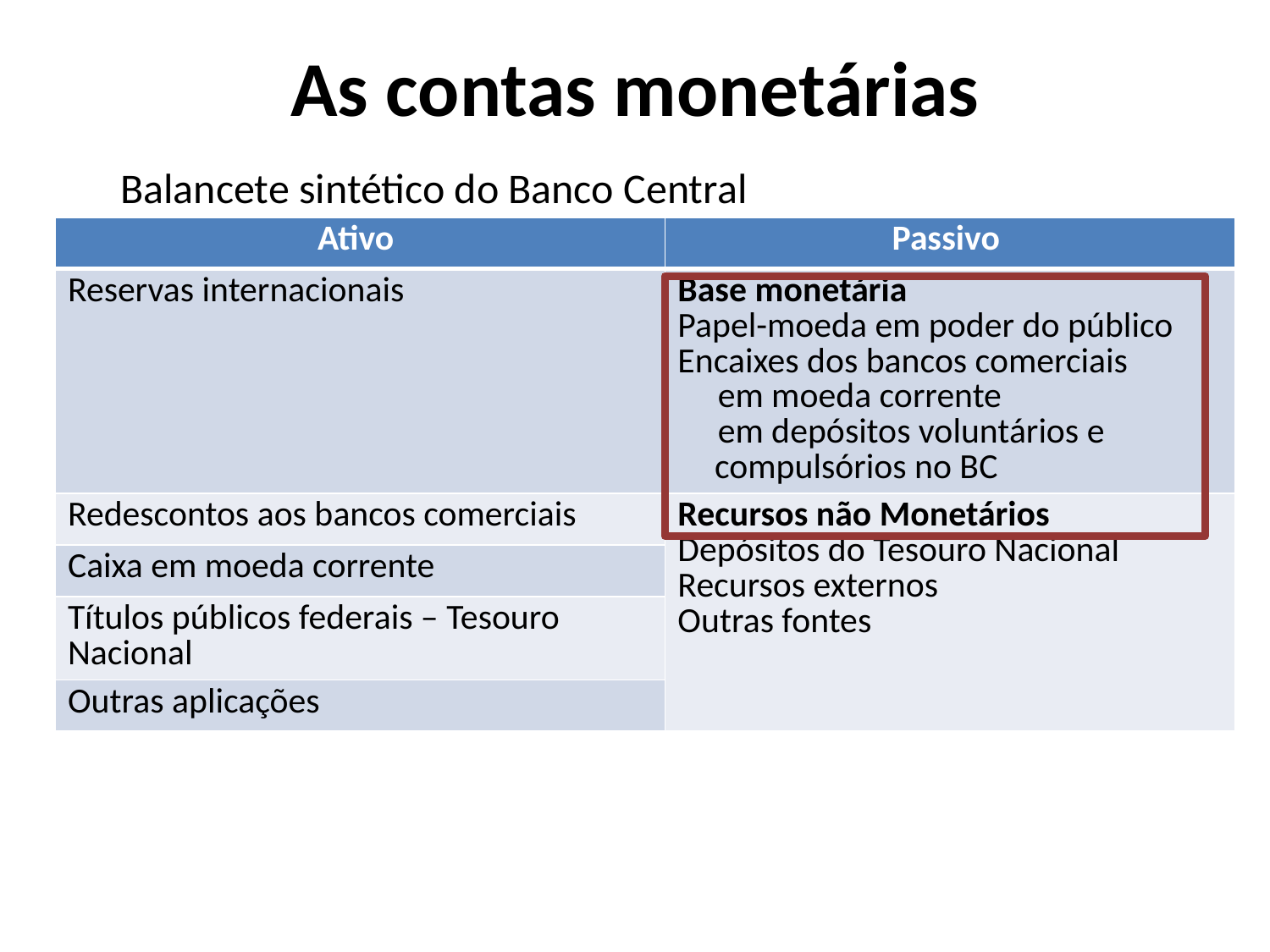

# As contas monetárias
Balancete sintético do Banco Central
| Ativo | Passivo |
| --- | --- |
| Reservas internacionais | Base monetária Papel-moeda em poder do público Encaixes dos bancos comerciais em moeda corrente em depósitos voluntários e compulsórios no BC |
| Redescontos aos bancos comerciais | Recursos não Monetários Depósitos do Tesouro Nacional Recursos externos Outras fontes |
| Caixa em moeda corrente |  |
| Títulos públicos federais – Tesouro Nacional |  |
| Outras aplicações |  |